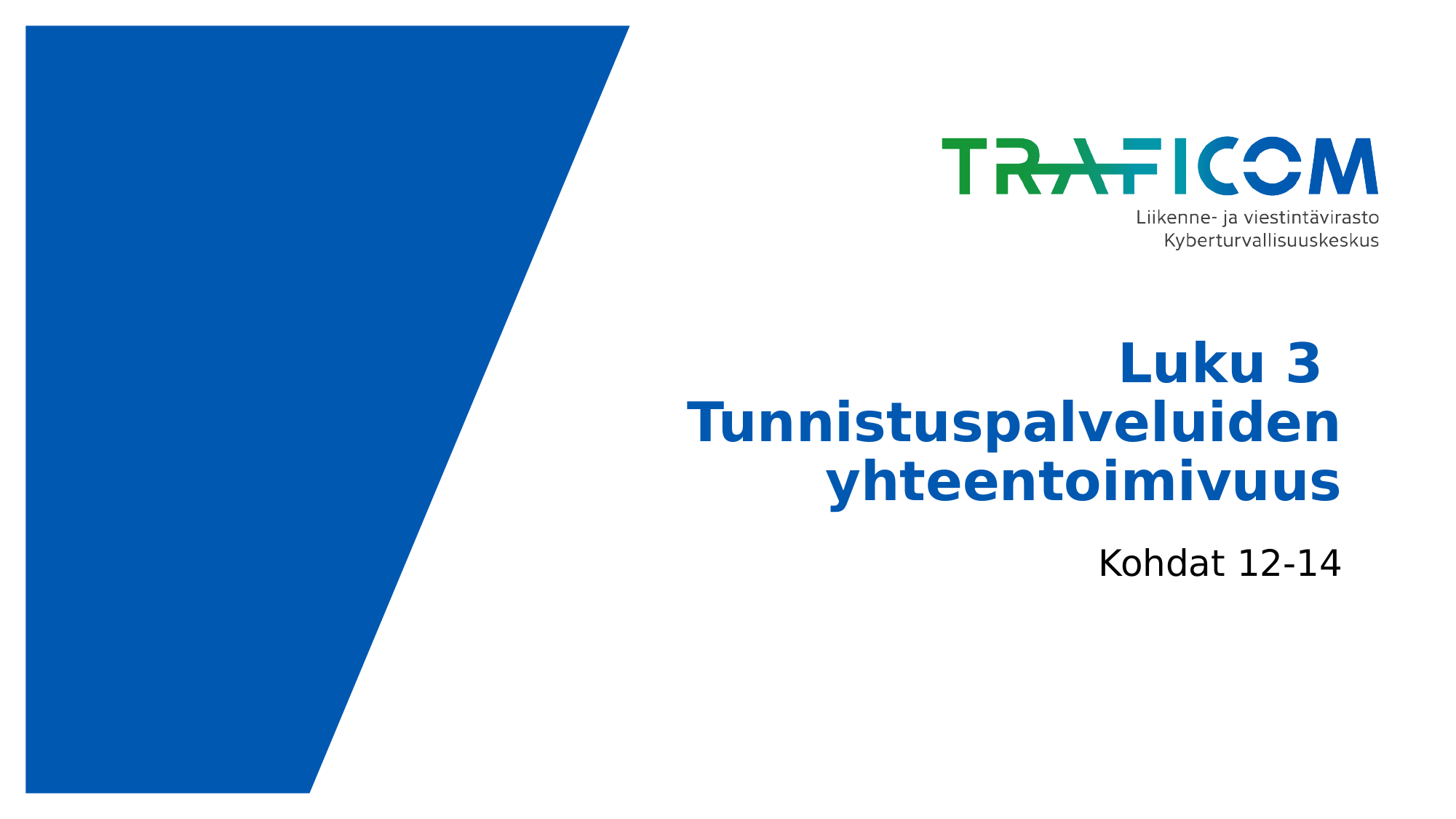

# Luku 3 Tunnistuspalveluiden yhteentoimivuus
Kohdat 12-14
10.3.2022
42